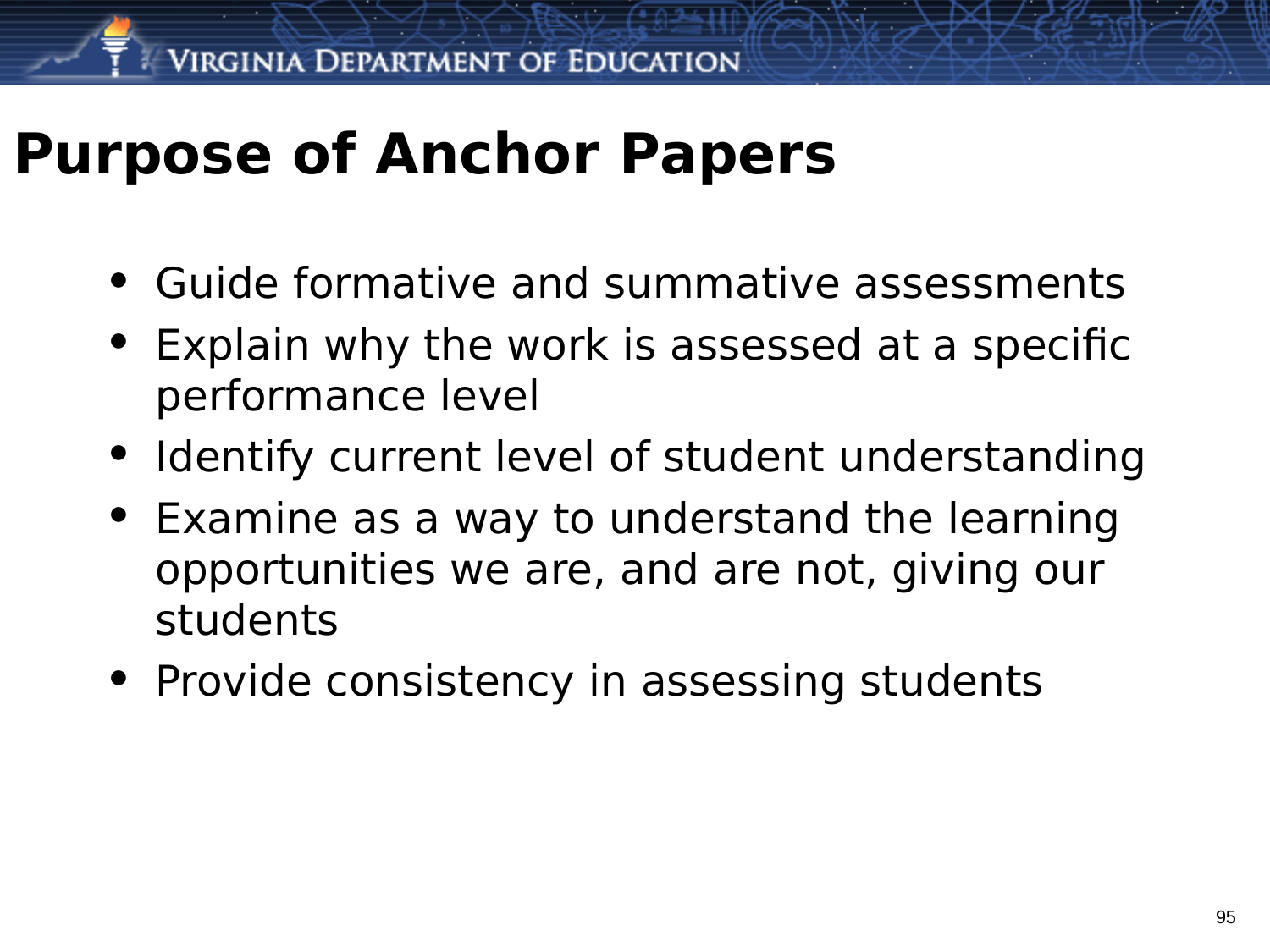

# Purpose of Anchor Papers
Guide formative and summative assessments
Explain why the work is assessed at a specific performance level
Identify current level of student understanding
Examine as a way to understand the learning opportunities we are, and are not, giving our students
Provide consistency in assessing students

95